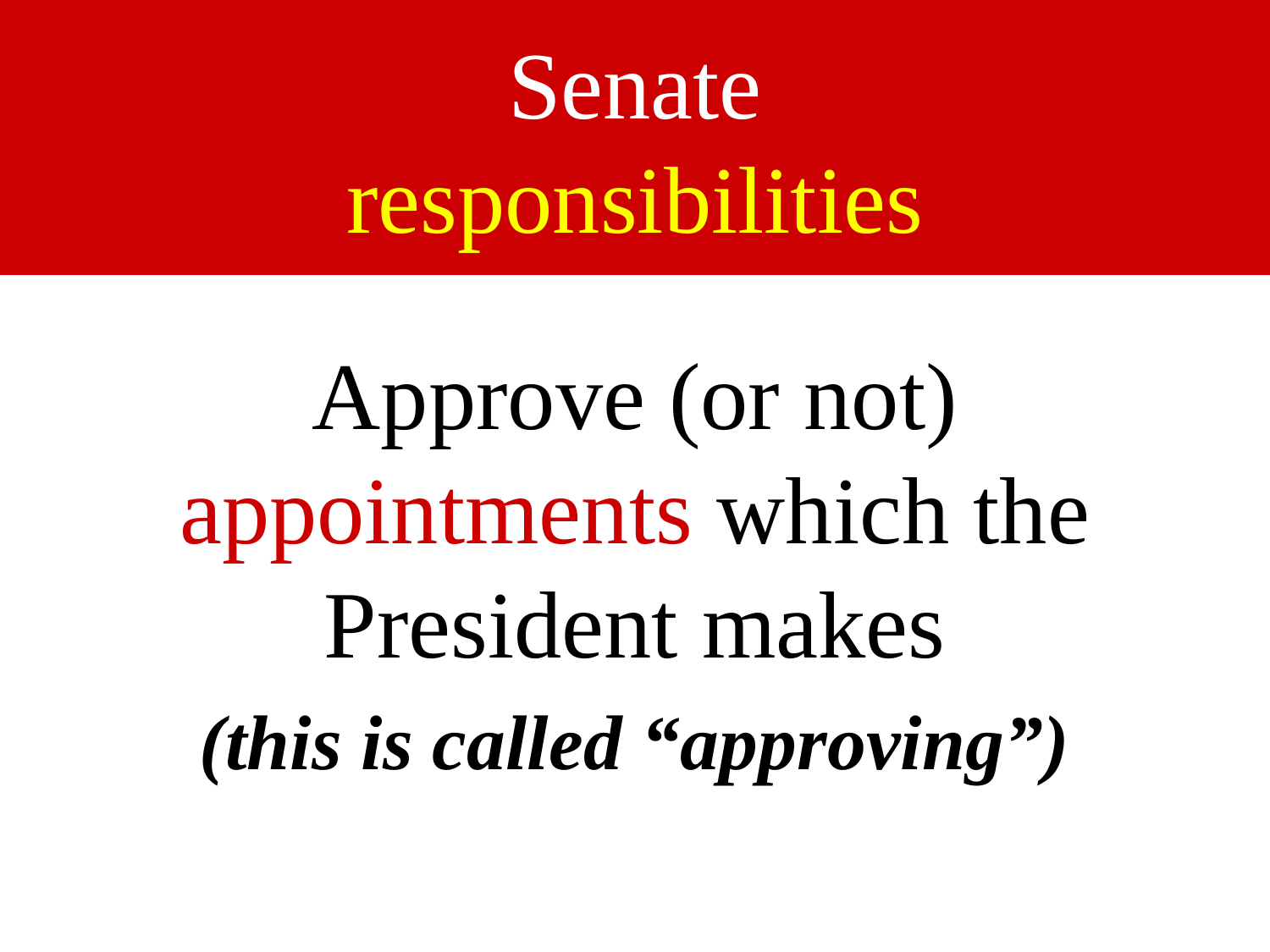

# Senate responsibilities
Approve (or not) appointments which the President makes
(this is called “approving”)